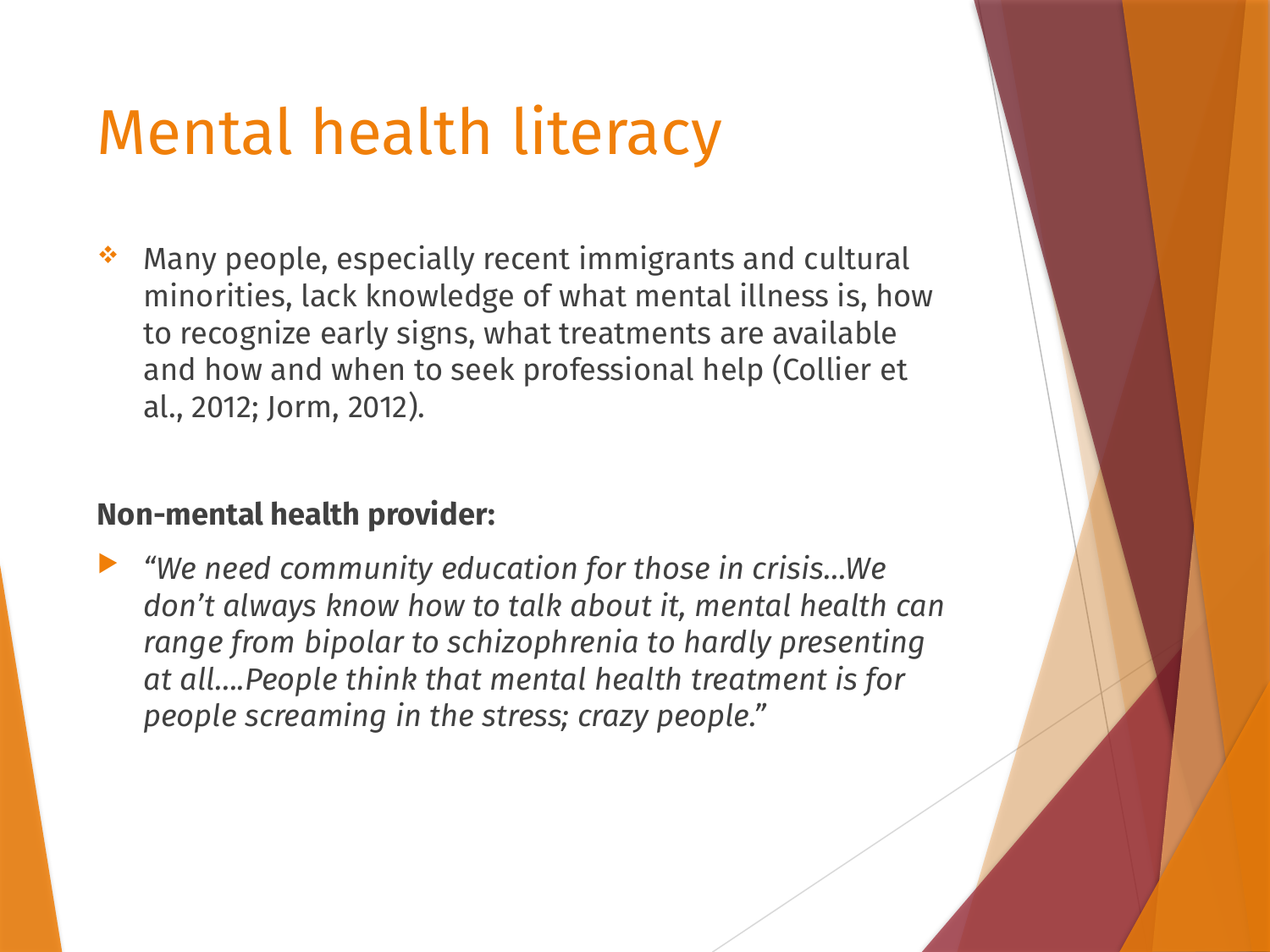

# Mental health literacy
Many people, especially recent immigrants and cultural minorities, lack knowledge of what mental illness is, how to recognize early signs, what treatments are available and how and when to seek professional help (Collier et al., 2012; Jorm, 2012).

Non-mental health provider:
“We need community education for those in crisis…We don’t always know how to talk about it, mental health can range from bipolar to schizophrenia to hardly presenting at all….People think that mental health treatment is for people screaming in the stress; crazy people.”